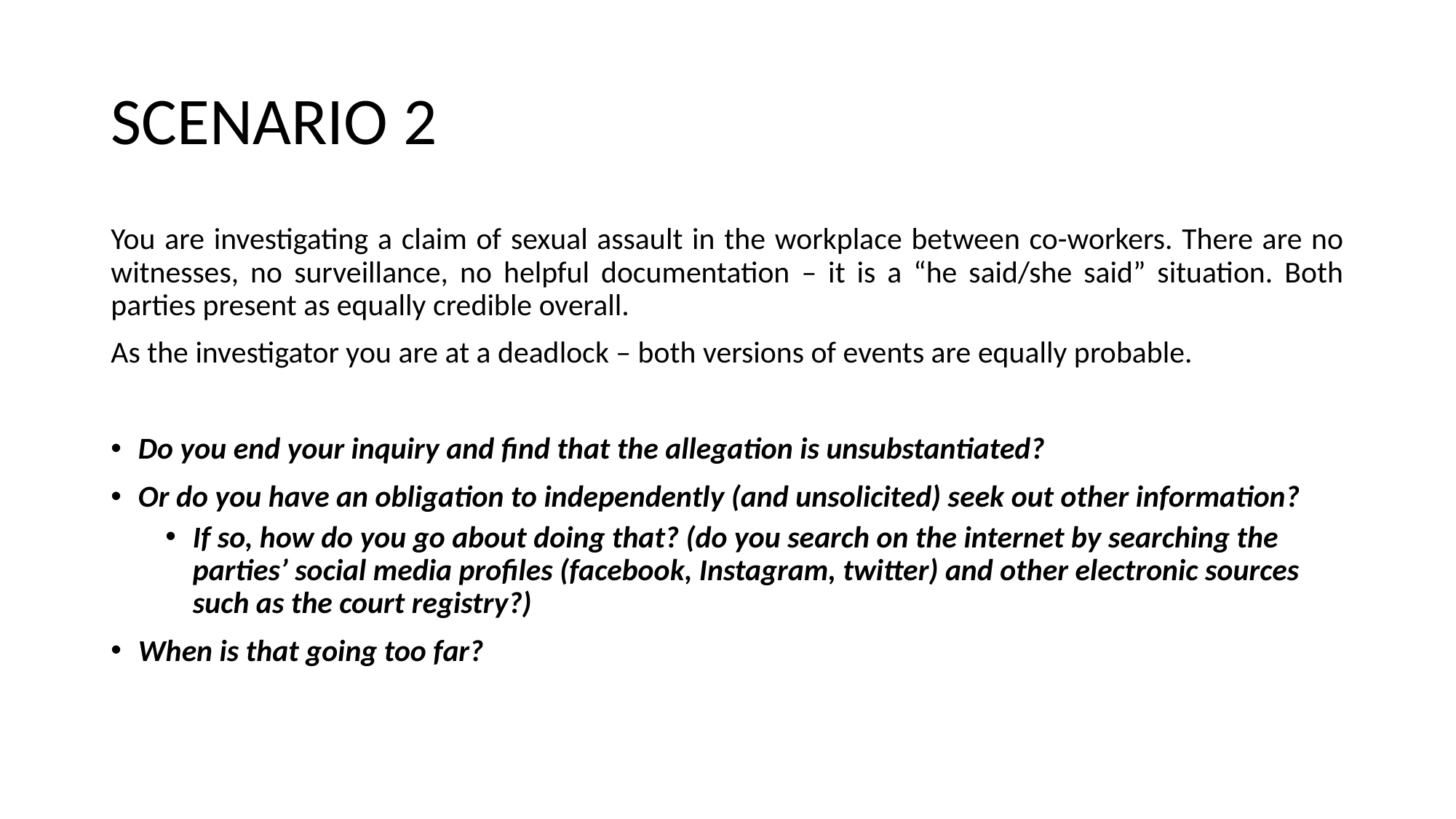

# SCENARIO 2
You are investigating a claim of sexual assault in the workplace between co-workers. There are no witnesses, no surveillance, no helpful documentation – it is a “he said/she said” situation. Both parties present as equally credible overall.
As the investigator you are at a deadlock – both versions of events are equally probable.

Do you end your inquiry and find that the allegation is unsubstantiated?
Or do you have an obligation to independently (and unsolicited) seek out other information?
If so, how do you go about doing that? (do you search on the internet by searching the parties’ social media profiles (facebook, Instagram, twitter) and other electronic sources such as the court registry?)
When is that going too far?